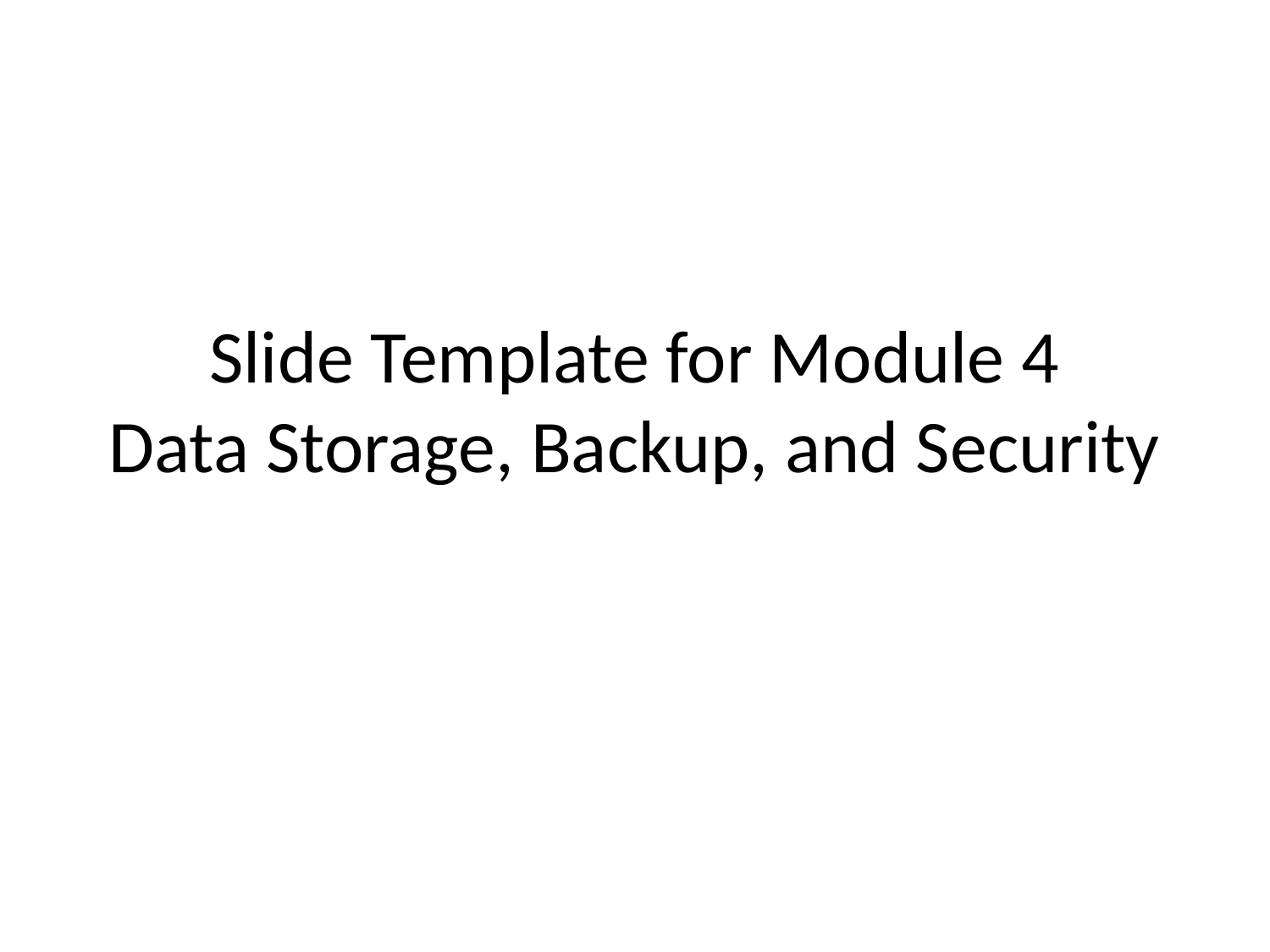

# Slide Template for Module 4 Data Storage, Backup, and Security